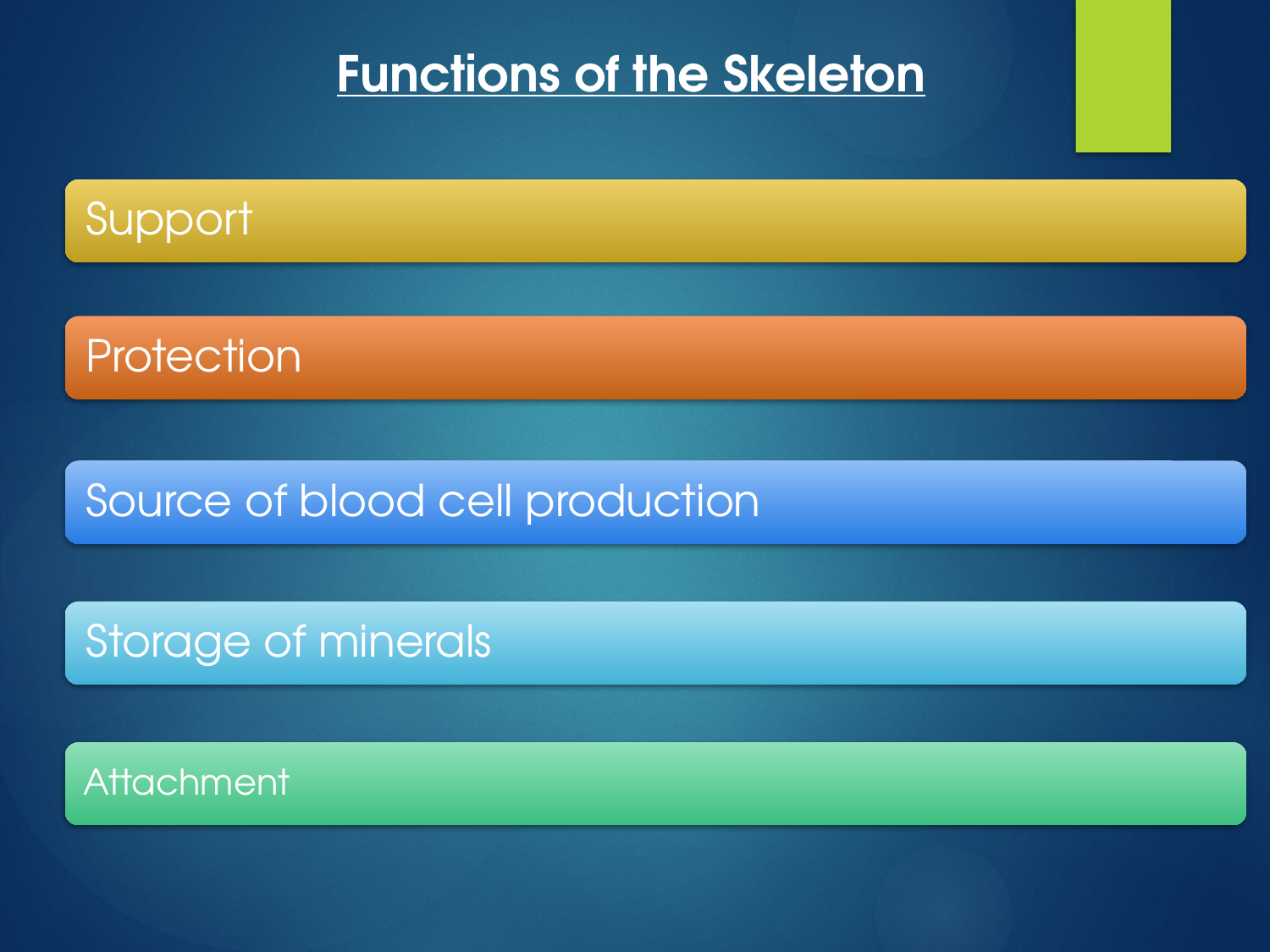

Functions of the Skeleton
Support

Protection

Source of blood cell production

Storage of minerals

Attachment